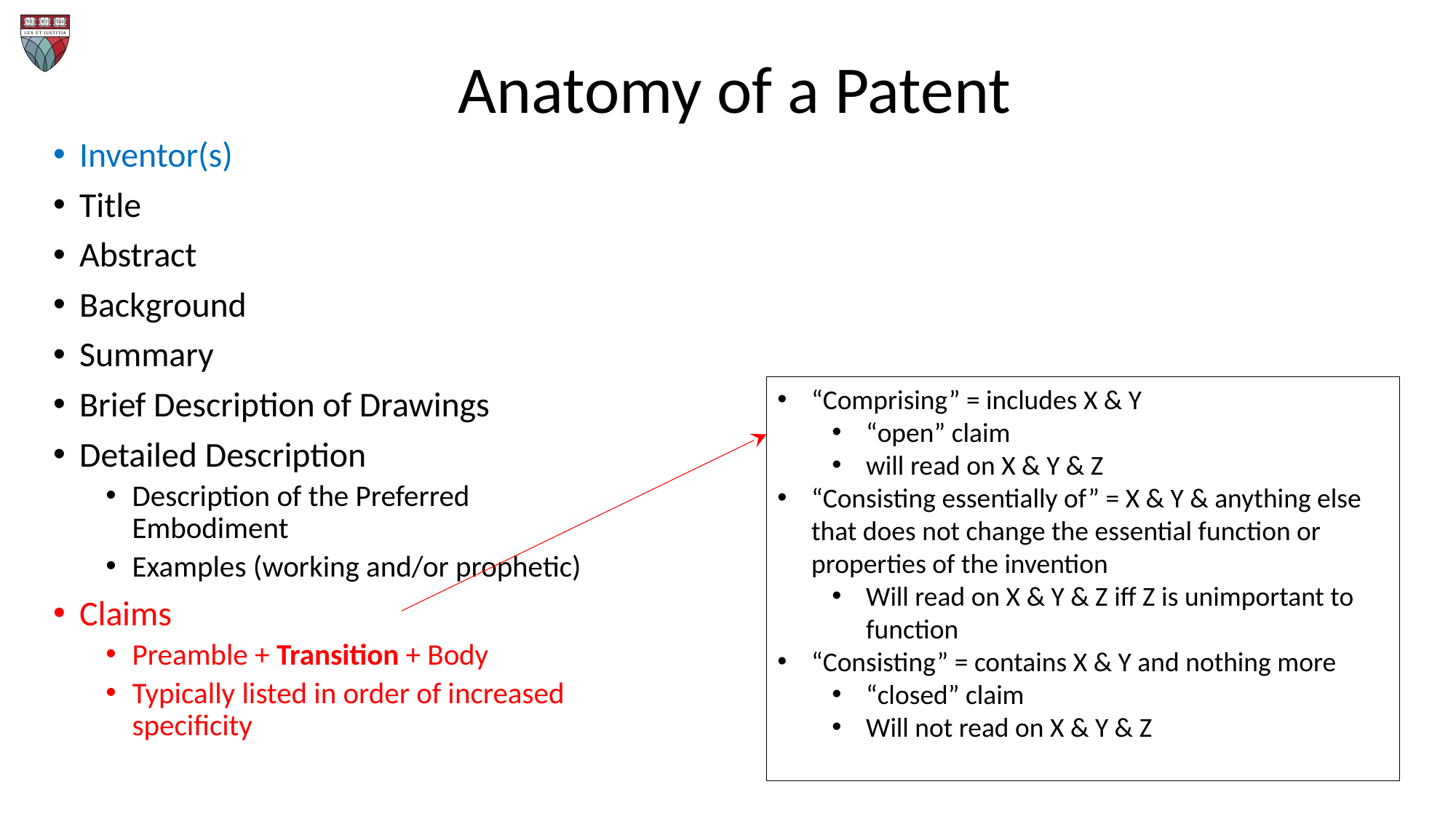

# Anatomy of a Patent
Inventor(s)
Title
Abstract
Background
Summary
Brief Description of Drawings
Detailed Description
Description of the Preferred Embodiment
Examples (working and/or prophetic)
Claims
Preamble + Transition + Body
Typically listed in order of increased specificity
“Comprising” = includes X & Y
“open” claim
will read on X & Y & Z
“Consisting essentially of” = X & Y & anything else that does not change the essential function or properties of the invention
Will read on X & Y & Z iff Z is unimportant to function
“Consisting” = contains X & Y and nothing more
“closed” claim
Will not read on X & Y & Z